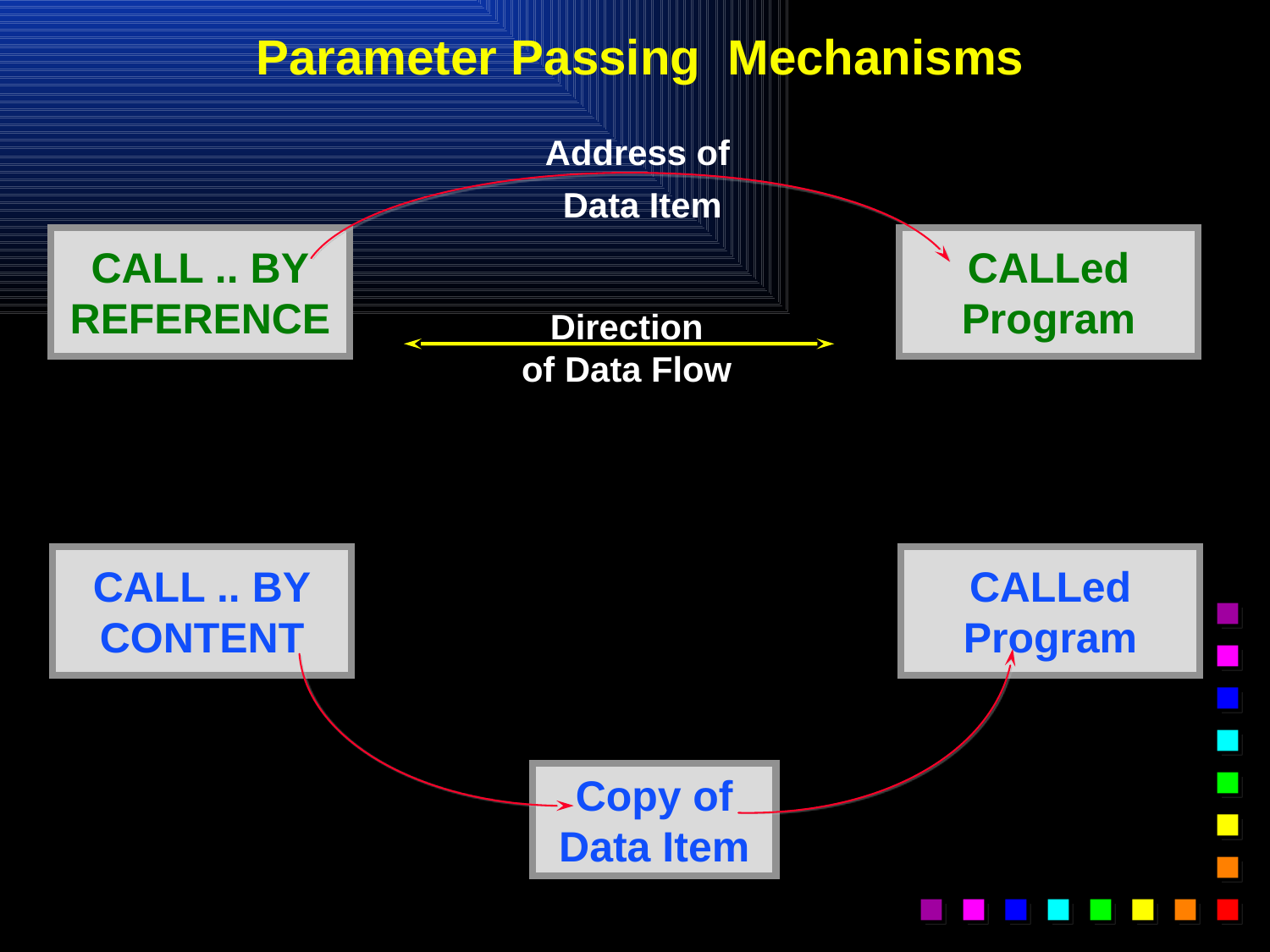

# Parameter Passing  Mechanisms
Address of
Data Item

CALL .. BY
REFERENCE
CALLed
Program
Direction
of Data Flow

CALL .. BY
CONTENT
CALLed
Program

Copy of
Data Item